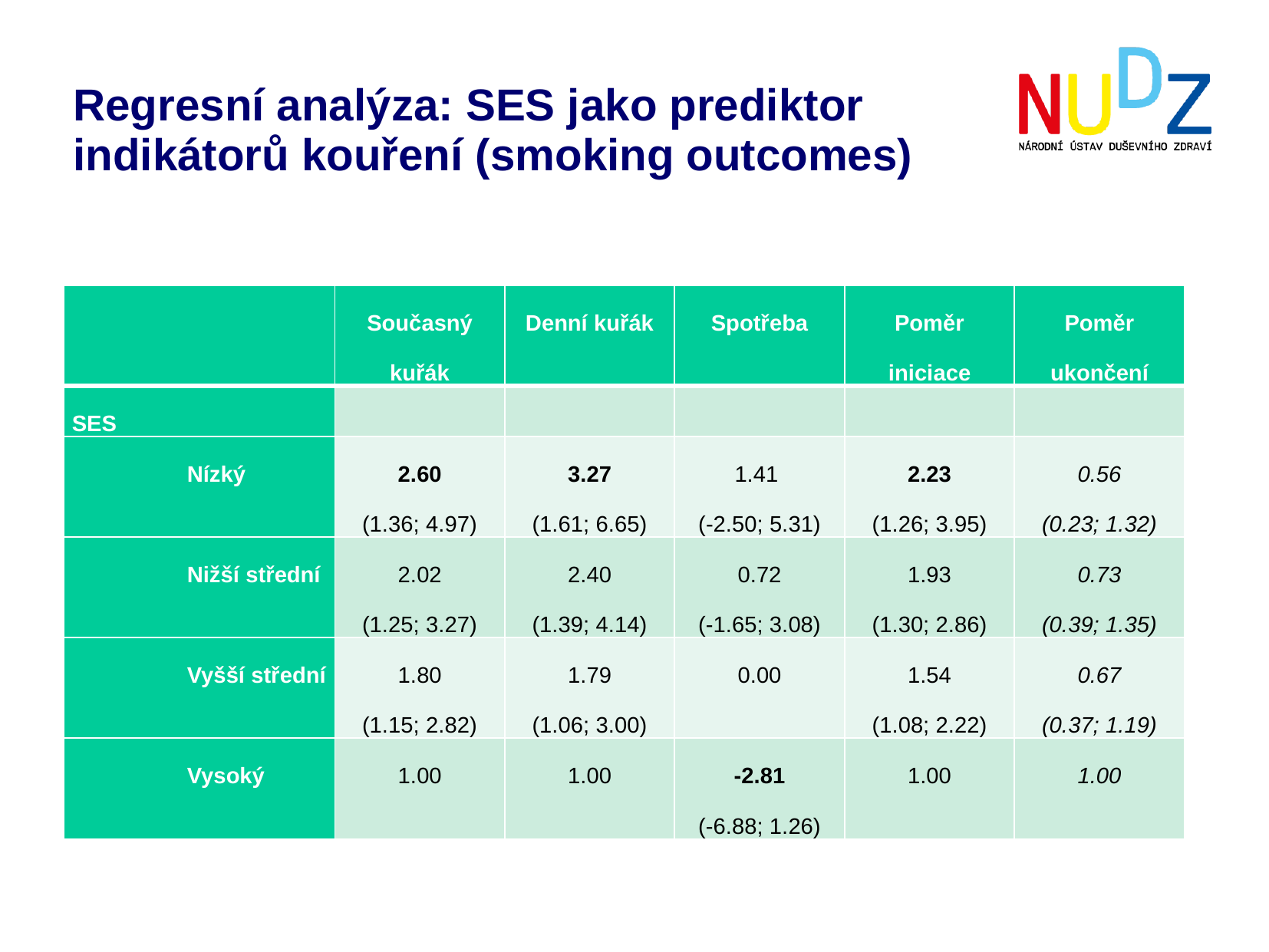

# Regresní analýza: SES jako prediktor indikátorů kouření (smoking outcomes)
|  | Současný kuřák | Denní kuřák | Spotřeba | Poměr iniciace | Poměr ukončení |
| --- | --- | --- | --- | --- | --- |
| SES |  |  |  |  |  |
| Nízký | 2.60 (1.36; 4.97) | 3.27 (1.61; 6.65) | 1.41 (-2.50; 5.31) | 2.23 (1.26; 3.95) | 0.56 (0.23; 1.32) |
| Nižší střední | 2.02 (1.25; 3.27) | 2.40 (1.39; 4.14) | 0.72 (-1.65; 3.08) | 1.93 (1.30; 2.86) | 0.73 (0.39; 1.35) |
| Vyšší střední | 1.80 (1.15; 2.82) | 1.79 (1.06; 3.00) | 0.00 | 1.54 (1.08; 2.22) | 0.67 (0.37; 1.19) |
| Vysoký | 1.00 | 1.00 | -2.81 (-6.88; 1.26) | 1.00 | 1.00 |